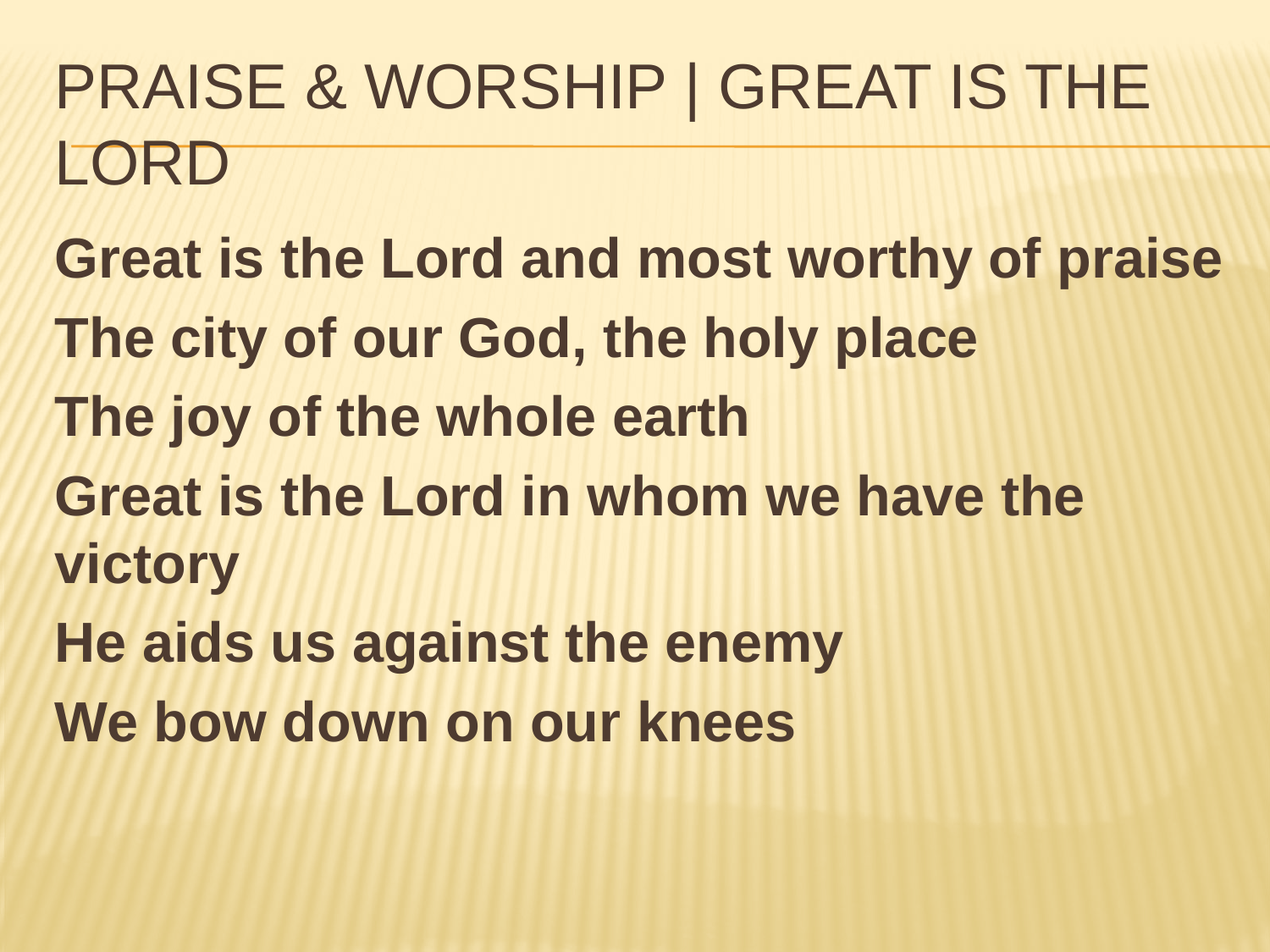

# Praise & Worship | Great is the Lord
Great is the Lord and most worthy of praise
The city of our God, the holy place
The joy of the whole earth
Great is the Lord in whom we have the victory
He aids us against the enemy
We bow down on our knees